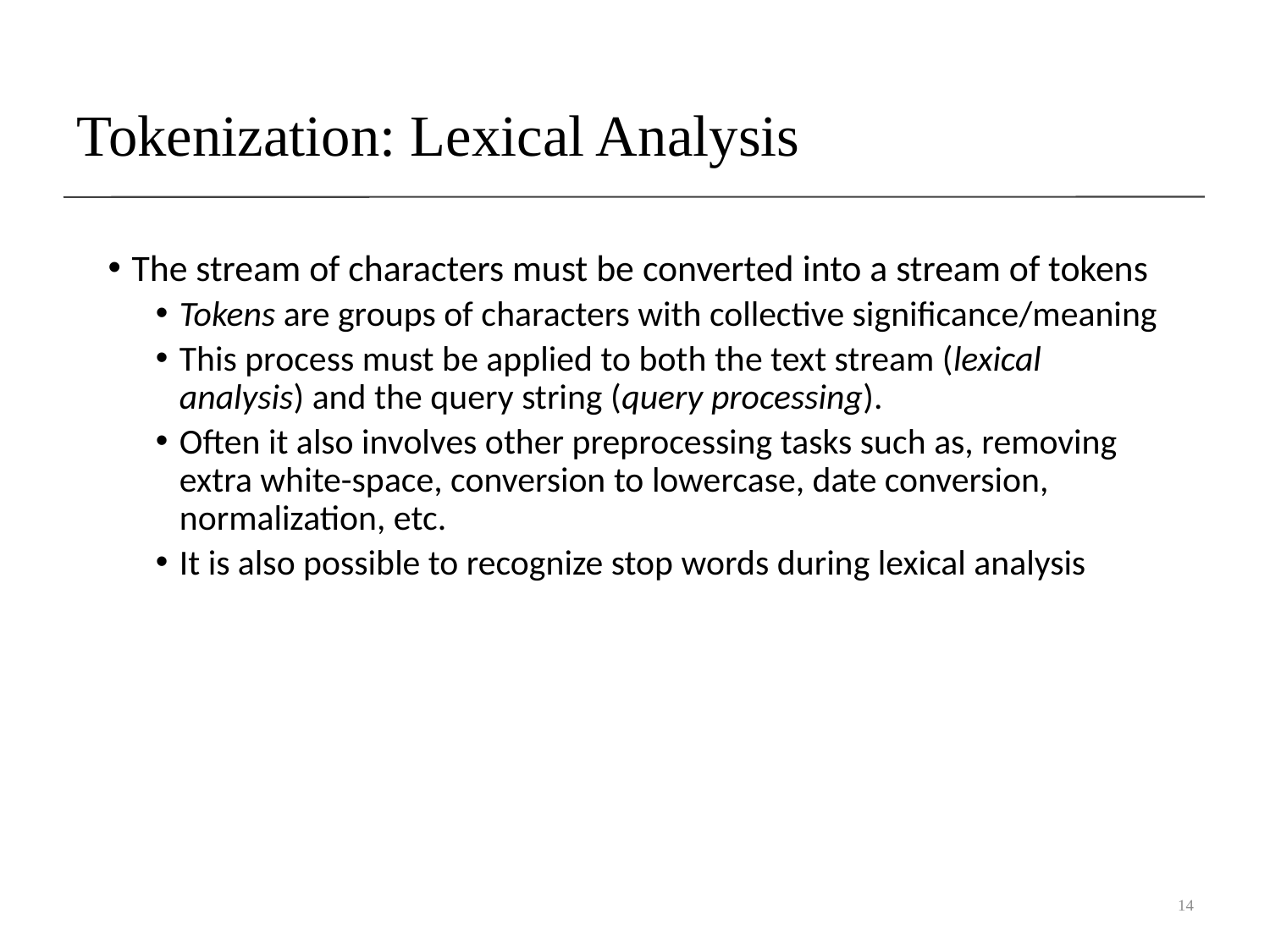

# Tokenization: Lexical Analysis
The stream of characters must be converted into a stream of tokens
Tokens are groups of characters with collective significance/meaning
This process must be applied to both the text stream (lexical analysis) and the query string (query processing).
Often it also involves other preprocessing tasks such as, removing extra white-space, conversion to lowercase, date conversion, normalization, etc.
It is also possible to recognize stop words during lexical analysis
14